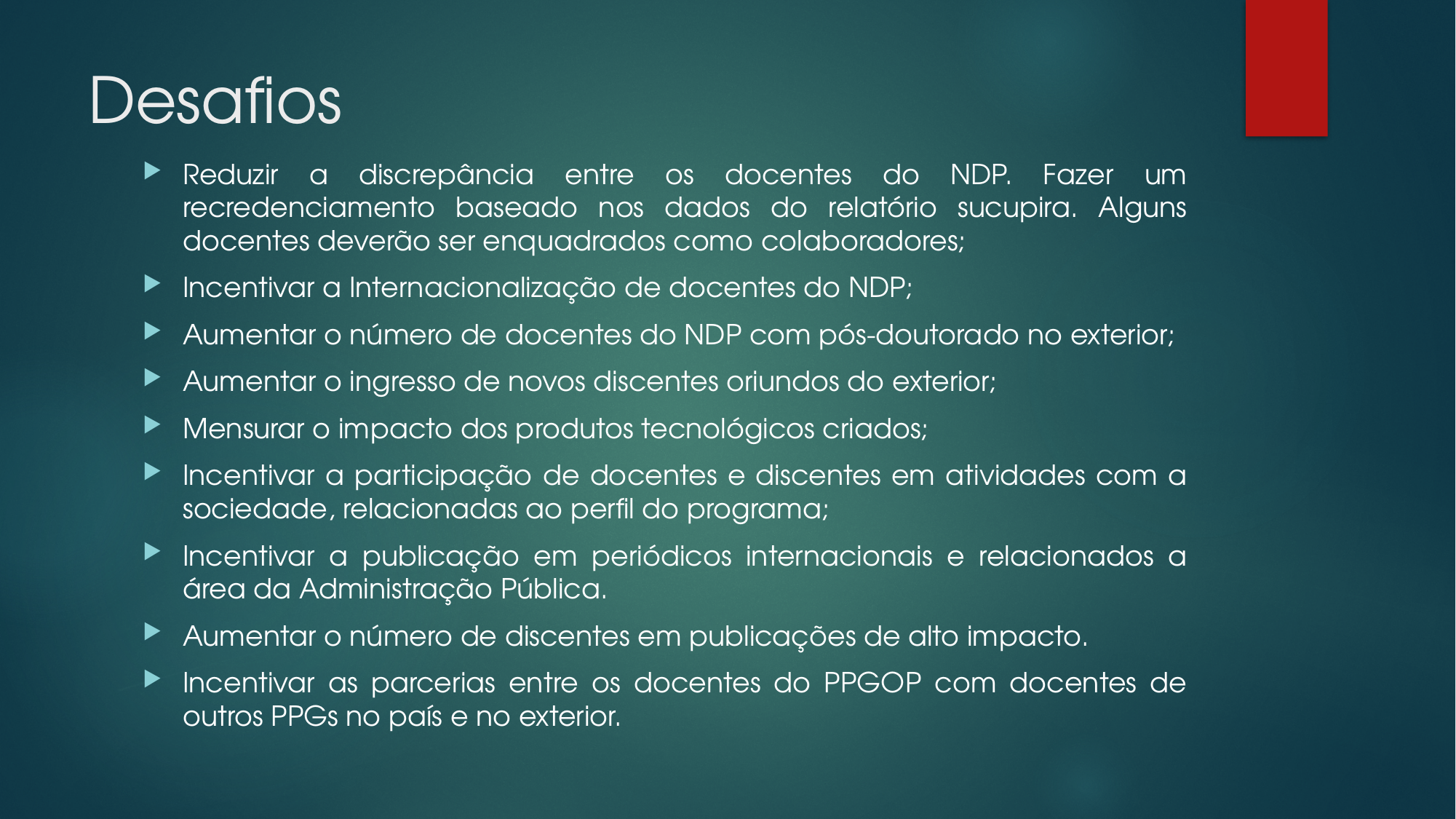

# Desafios
Reduzir a discrepância entre os docentes do NDP. Fazer um recredenciamento baseado nos dados do relatório sucupira. Alguns docentes deverão ser enquadrados como colaboradores;
Incentivar a Internacionalização de docentes do NDP;
Aumentar o número de docentes do NDP com pós-doutorado no exterior;
Aumentar o ingresso de novos discentes oriundos do exterior;
Mensurar o impacto dos produtos tecnológicos criados;
Incentivar a participação de docentes e discentes em atividades com a sociedade, relacionadas ao perfil do programa;
Incentivar a publicação em periódicos internacionais e relacionados a área da Administração Pública.
Aumentar o número de discentes em publicações de alto impacto.
Incentivar as parcerias entre os docentes do PPGOP com docentes de outros PPGs no país e no exterior.